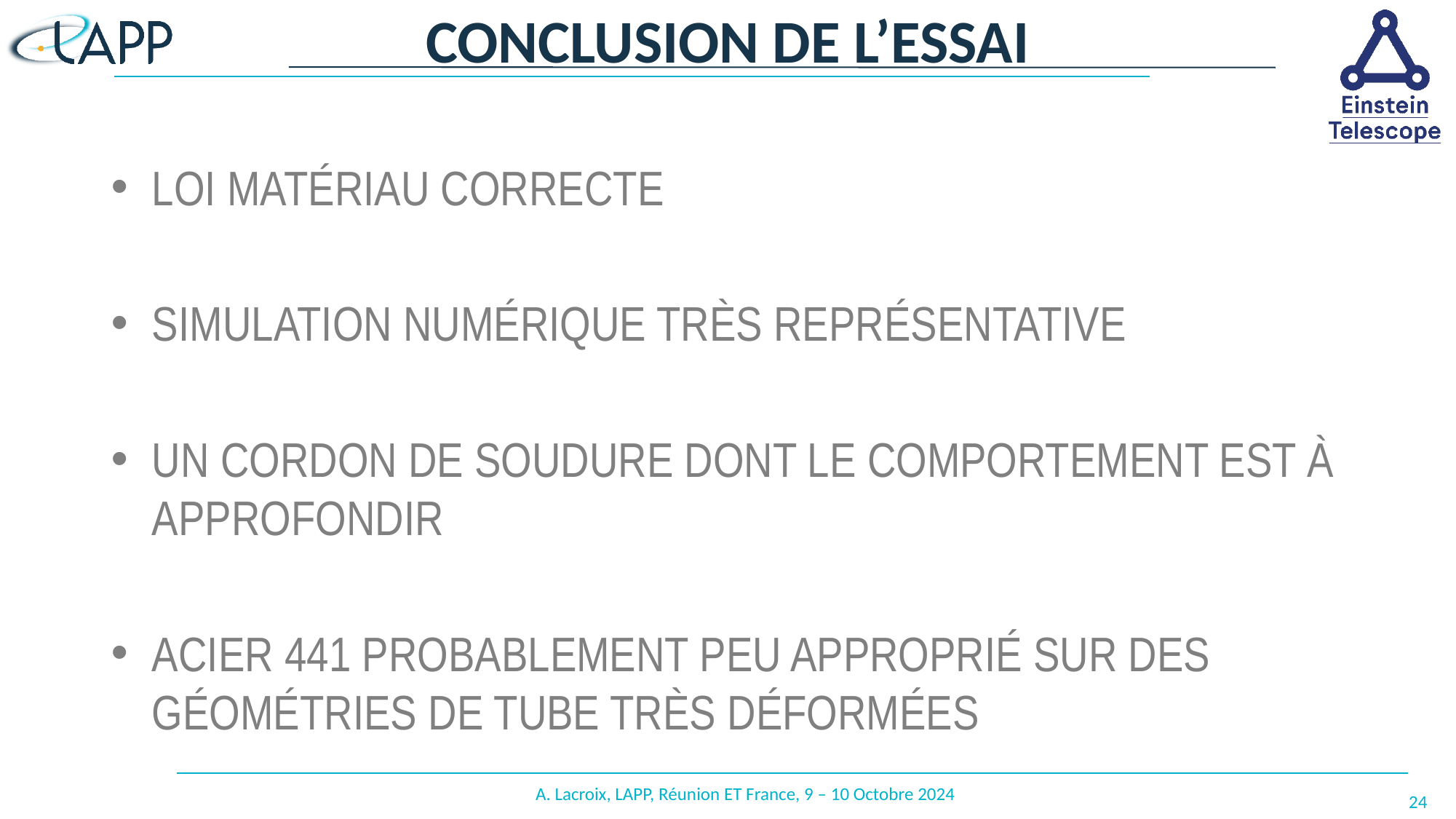

# Conclusion de l’essai
Loi matériau correcte

Simulation numérique très représentative

Un cordon de soudure dont le comportement est à approfondir

Acier 441 probablement peu approprié sur des géométries de tube très déformées
A. Lacroix, LAPP, Réunion ET France, 9 – 10 Octobre 2024

24